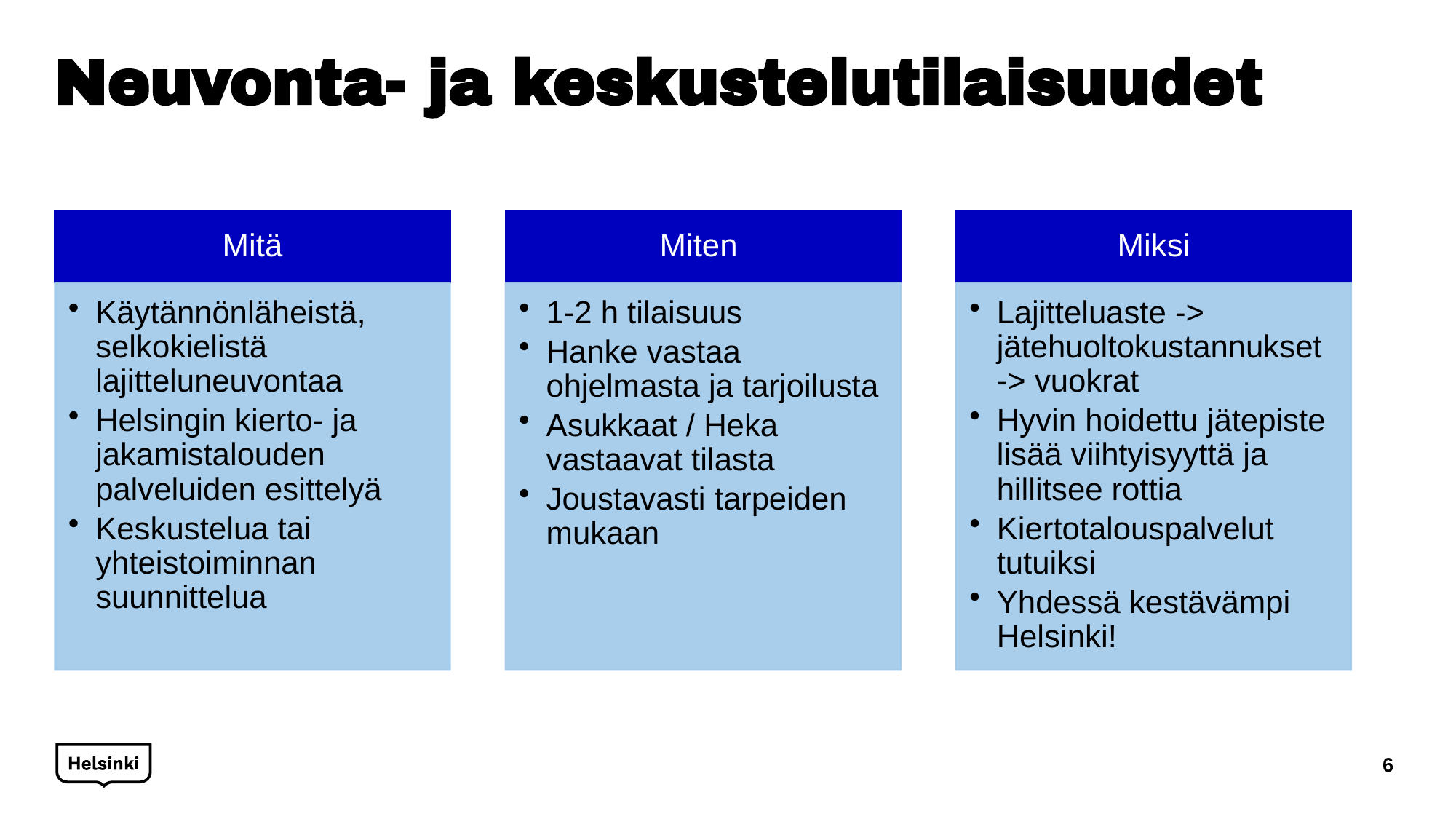

# Neuvonta- ja keskustelutilaisuudet
Mitä
Käytännönläheistä, selkokielistä lajitteluneuvontaa
Helsingin kierto- ja jakamistalouden palveluiden esittelyä
Keskustelua tai yhteistoiminnan suunnittelua
Miten
1-2 h tilaisuus
Hanke vastaa ohjelmasta ja tarjoilusta
Asukkaat / Heka vastaavat tilasta
Joustavasti tarpeiden mukaan
Miksi
Lajitteluaste -> jätehuoltokustannukset -> vuokrat
Hyvin hoidettu jätepiste lisää viihtyisyyttä ja hillitsee rottia
Kiertotalouspalvelut tutuiksi
Yhdessä kestävämpi Helsinki!
6